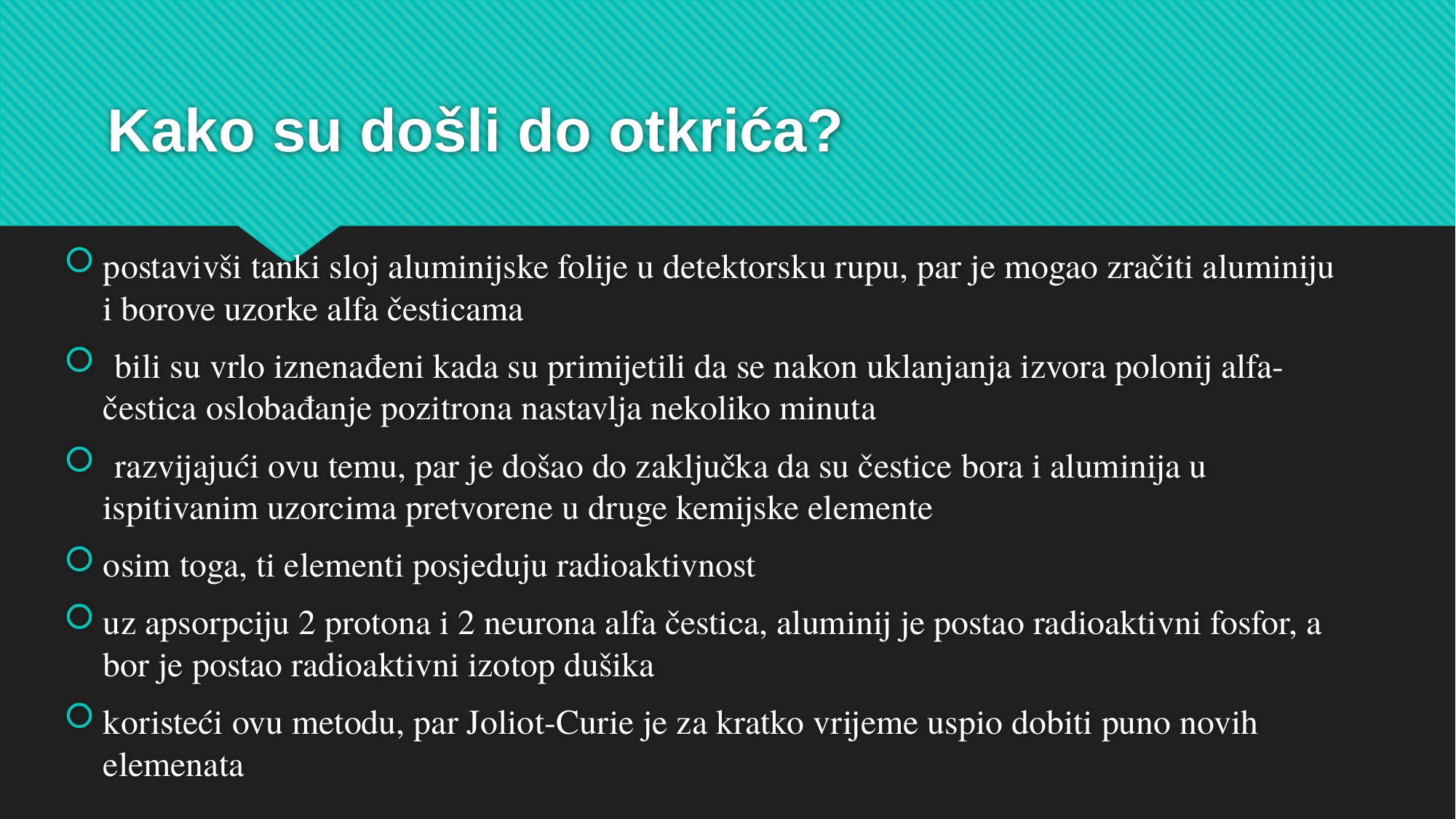

# Kako su došli do otkrića?
postavivši tanki sloj aluminijske folije u detektorsku rupu, par je mogao zračiti aluminiju i borove uzorke alfa česticama
 bili su vrlo iznenađeni kada su primijetili da se nakon uklanjanja izvora polonij alfa-čestica oslobađanje pozitrona nastavlja nekoliko minuta
 razvijajući ovu temu, par je došao do zaključka da su čestice bora i aluminija u ispitivanim uzorcima pretvorene u druge kemijske elemente
osim toga, ti elementi posjeduju radioaktivnost
uz apsorpciju 2 protona i 2 neurona alfa čestica, aluminij je postao radioaktivni fosfor, a bor je postao radioaktivni izotop dušika
koristeći ovu metodu, par Joliot-Curie je za kratko vrijeme uspio dobiti puno novih elemenata